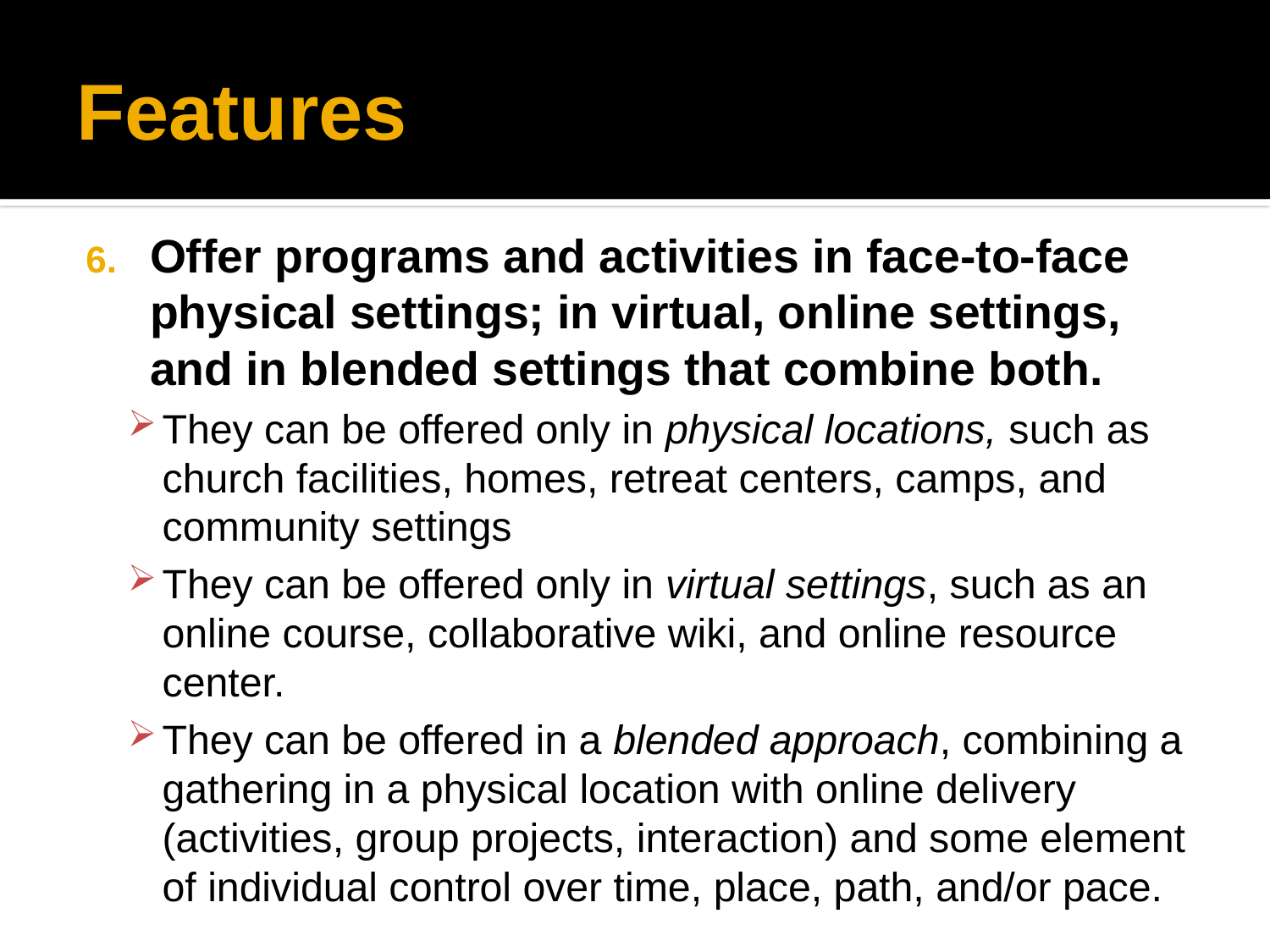

# Features
Offer programs and activities in face-to-face physical settings; in virtual, online settings, and in blended settings that combine both.
They can be offered only in physical locations, such as church facilities, homes, retreat centers, camps, and community settings
They can be offered only in virtual settings, such as an online course, collaborative wiki, and online resource center.
They can be offered in a blended approach, combining a gathering in a physical location with online delivery (activities, group projects, interaction) and some element of individual control over time, place, path, and/or pace.